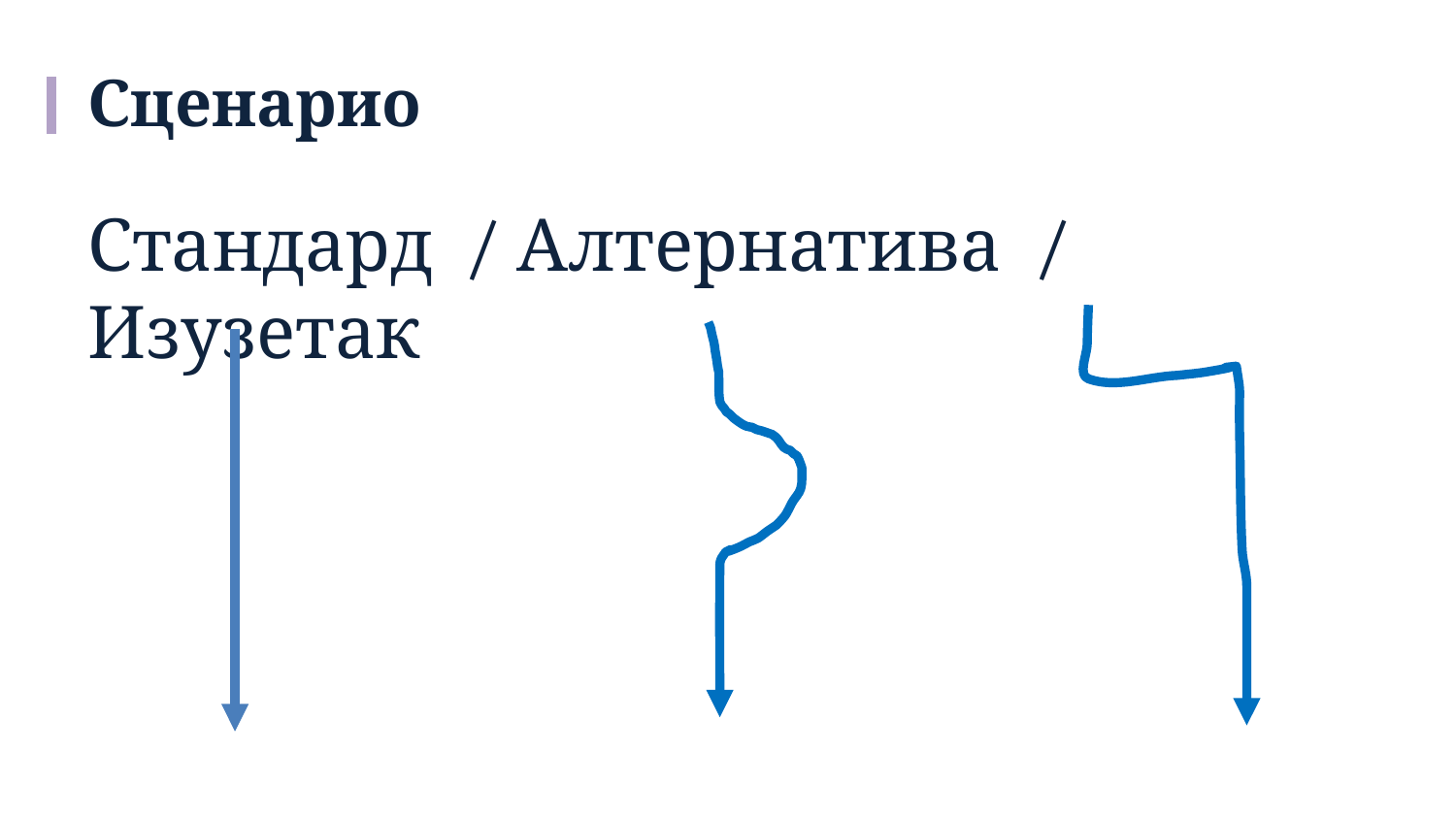

# Сценарио
Стандард  / Алтернатива  / Изузетак